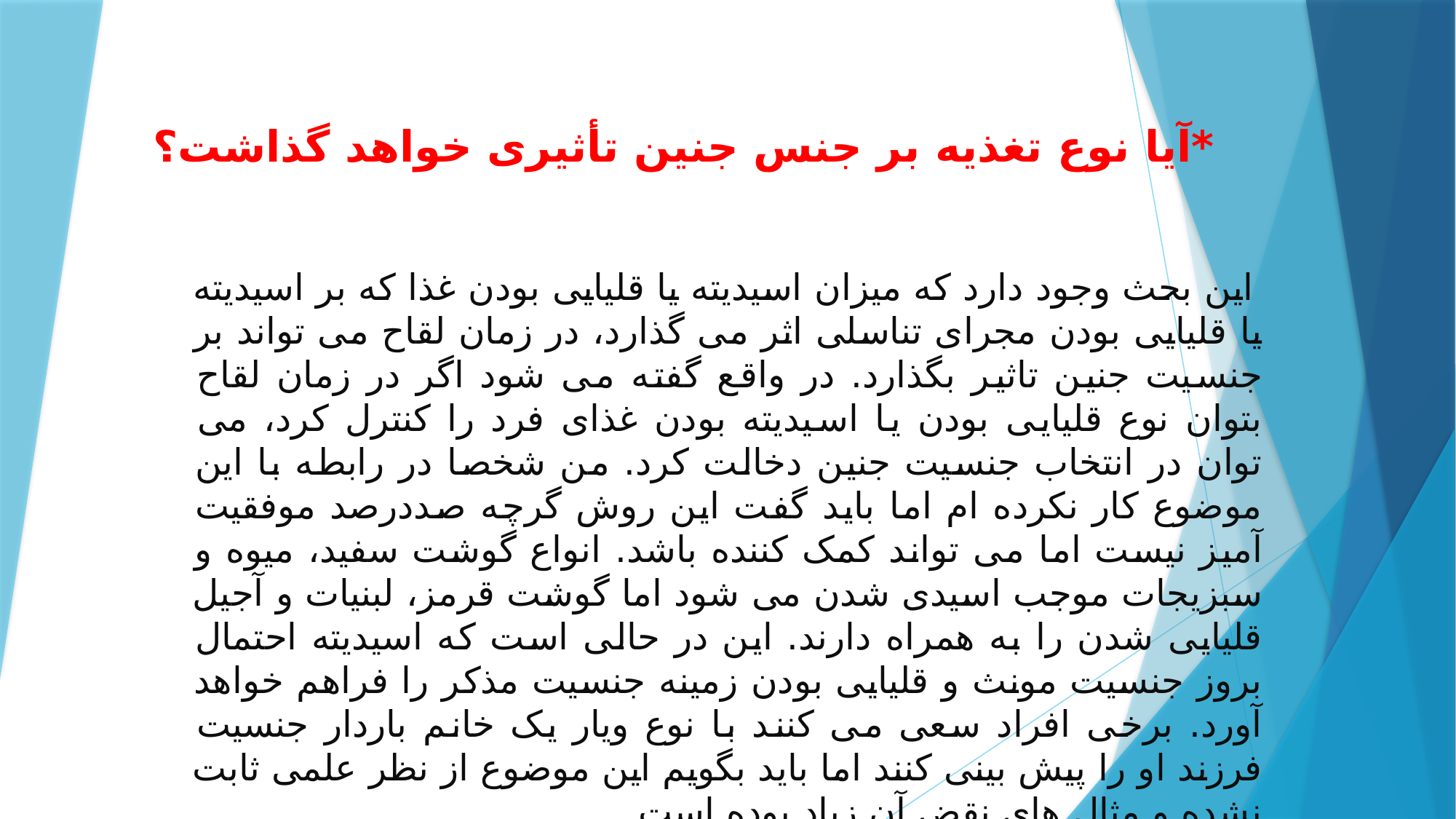

# *آیا نوع تغذیه بر جنس جنین تأثیری خواهد گذاشت؟
 این بحث وجود دارد که میزان اسیدیته یا قلیایی بودن غذا که بر اسیدیته یا قلیایی بودن مجرای تناسلی اثر می گذارد، در زمان لقاح می تواند بر جنسیت جنین تاثیر بگذارد. در واقع گفته می شود اگر در زمان لقاح بتوان نوع قلیایی بودن یا اسیدیته بودن غذای فرد را کنترل کرد، می توان در انتخاب جنسیت جنین دخالت کرد. من شخصا در رابطه با این موضوع کار نکرده ام اما باید گفت این روش گرچه صددرصد موفقیت آمیز نیست اما می تواند کمک کننده باشد. انواع گوشت سفید، میوه و سبزیجات موجب اسیدی شدن می شود اما گوشت قرمز، لبنیات و آجیل قلیایی شدن را به همراه دارند. این در حالی است که اسیدیته احتمال بروز جنسیت مونث و قلیایی بودن زمینه جنسیت مذکر را فراهم خواهد آورد. برخی افراد سعی می کنند با نوع ویار یک خانم باردار جنسیت فرزند او را پیش بینی کنند اما باید بگویم این موضوع از نظر علمی ثابت نشده و مثال های نقض آن زیاد بوده است.